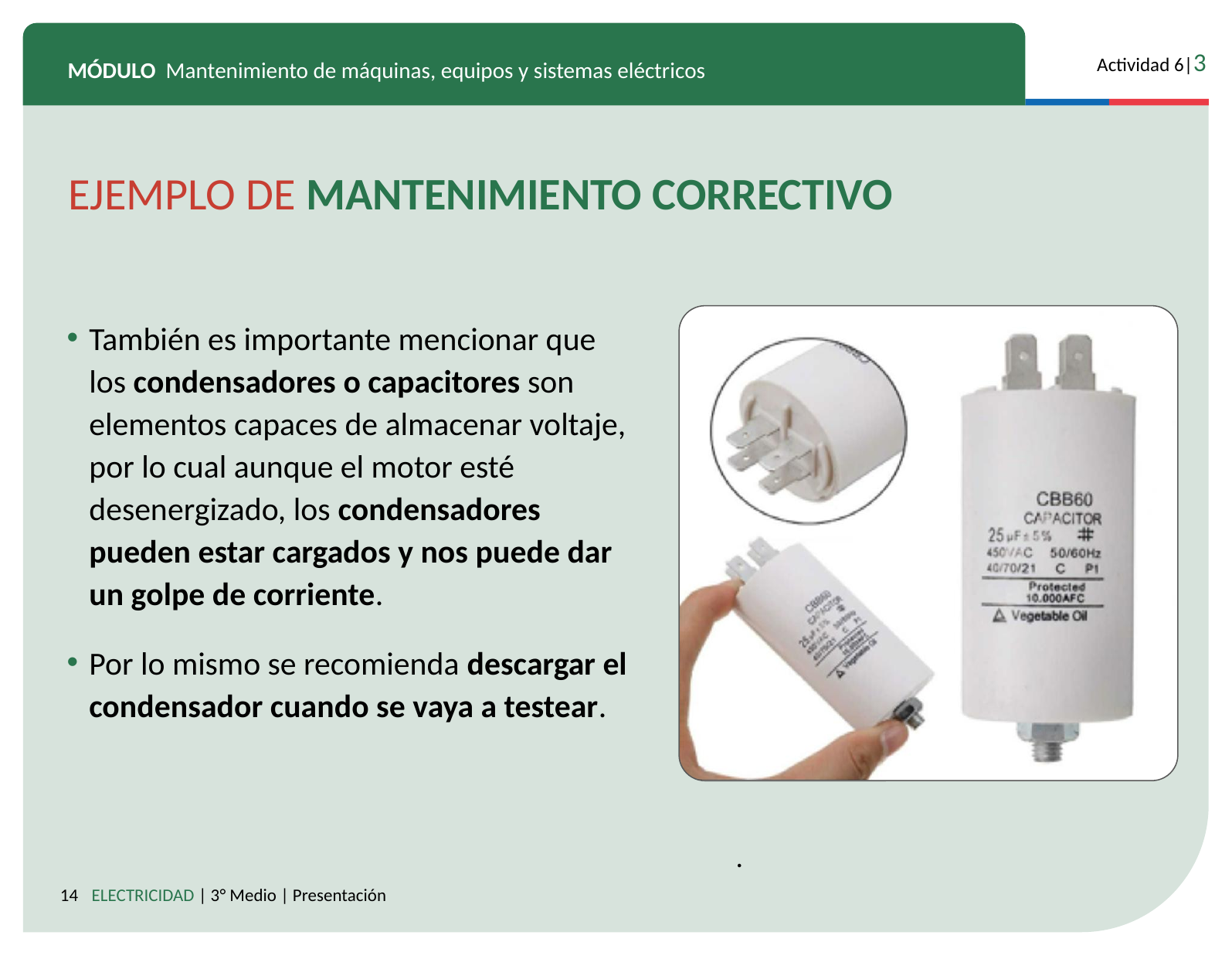

EJEMPLO DE MANTENIMIENTO CORRECTIVO

También es importante mencionar que los condensadores o capacitores son elementos capaces de almacenar voltaje, por lo cual aunque el motor esté desenergizado, los condensadores pueden estar cargados y nos puede dar un golpe de corriente.

Por lo mismo se recomienda descargar el condensador cuando se vaya a testear.

.